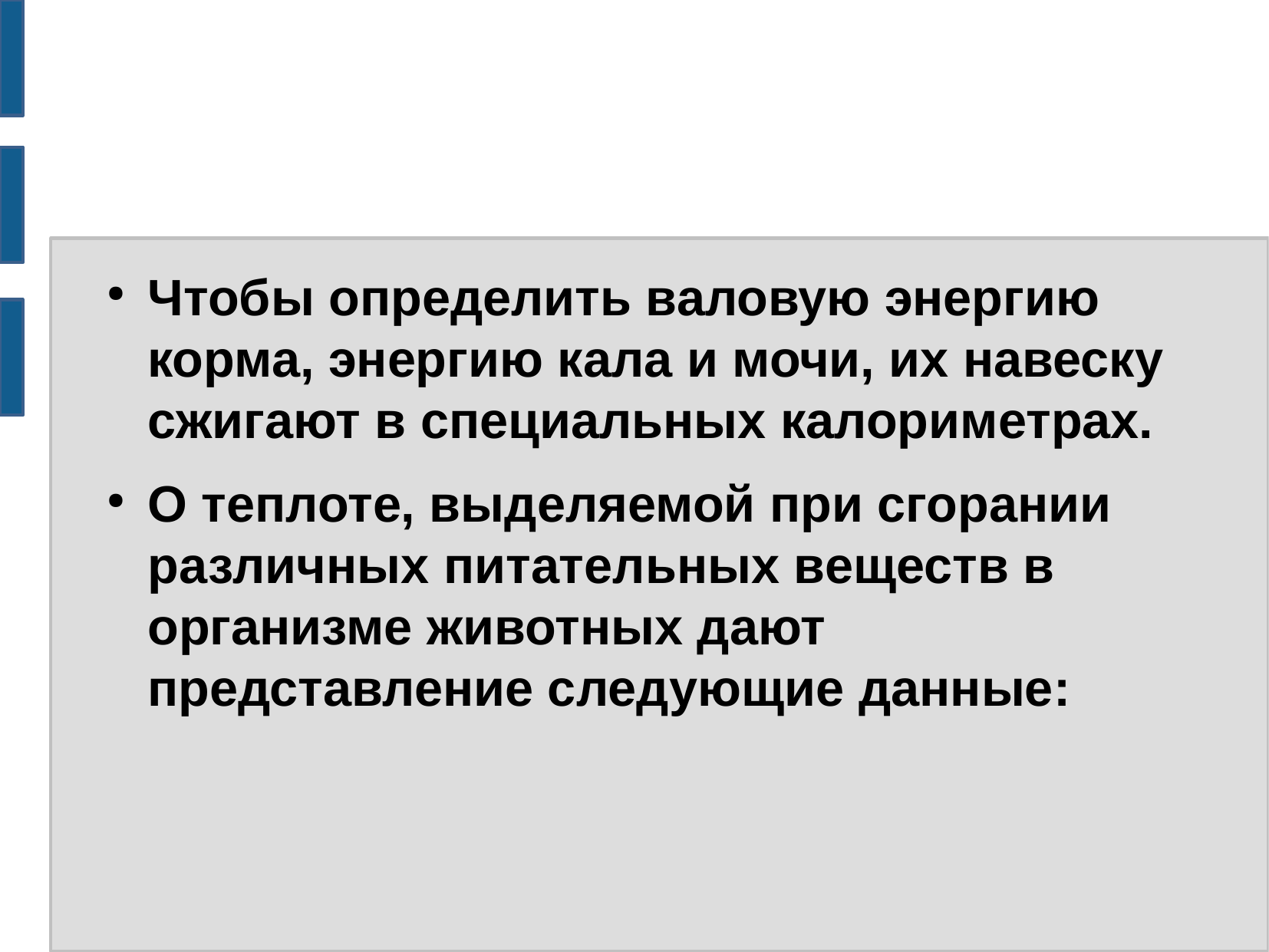

#
Чтобы определить валовую энергию корма, энергию кала и мочи, их навеску сжигают в специальных калориметрах.
О теплоте, выделяемой при сгорании различных питательных веществ в организме животных дают представление следующие данные: